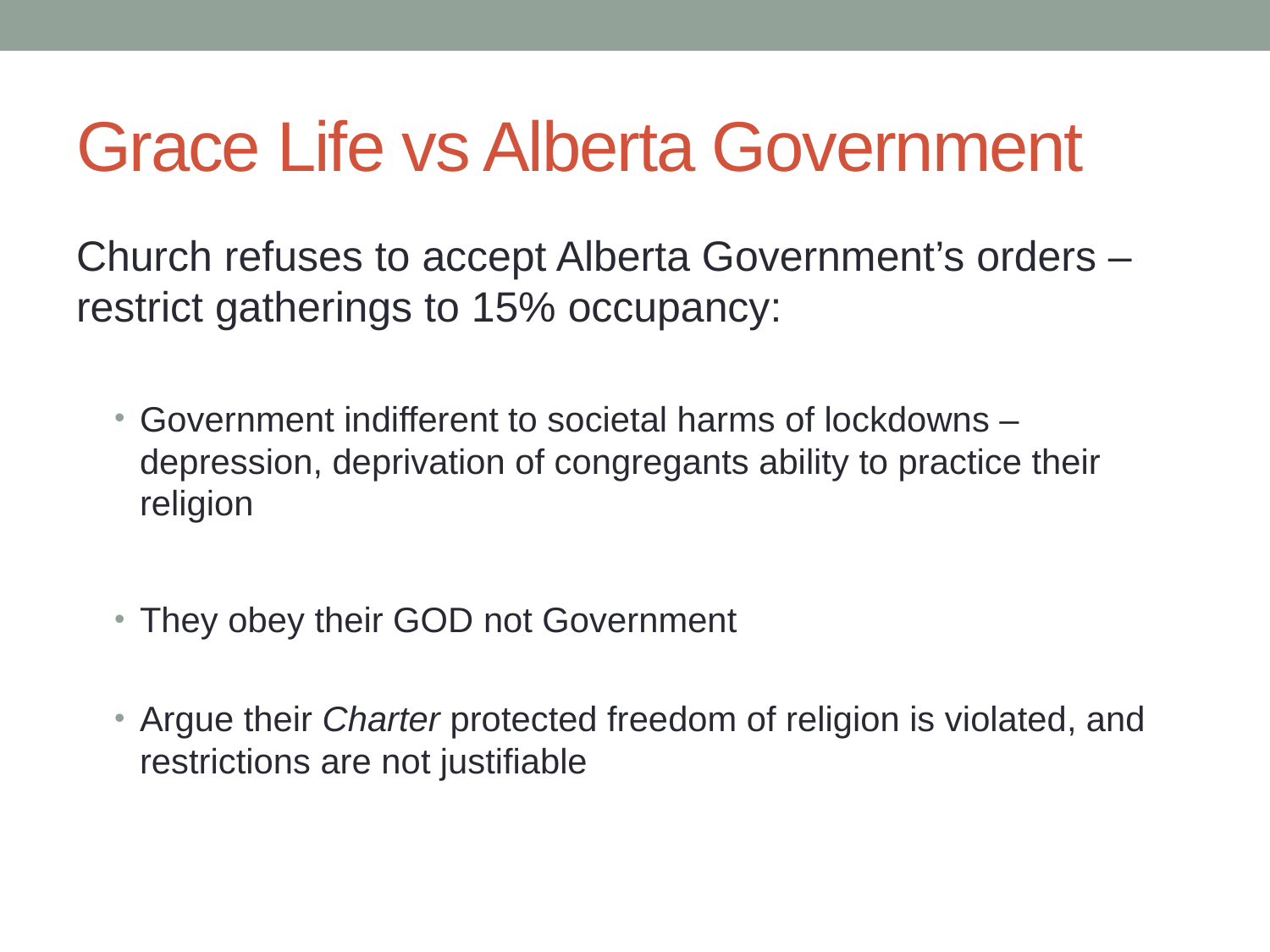

# Grace Life vs Alberta Government
Church refuses to accept Alberta Government’s orders – restrict gatherings to 15% occupancy:

Government indifferent to societal harms of lockdowns – depression, deprivation of congregants ability to practice their religion

They obey their GOD not Government

Argue their Charter protected freedom of religion is violated, and restrictions are not justifiable